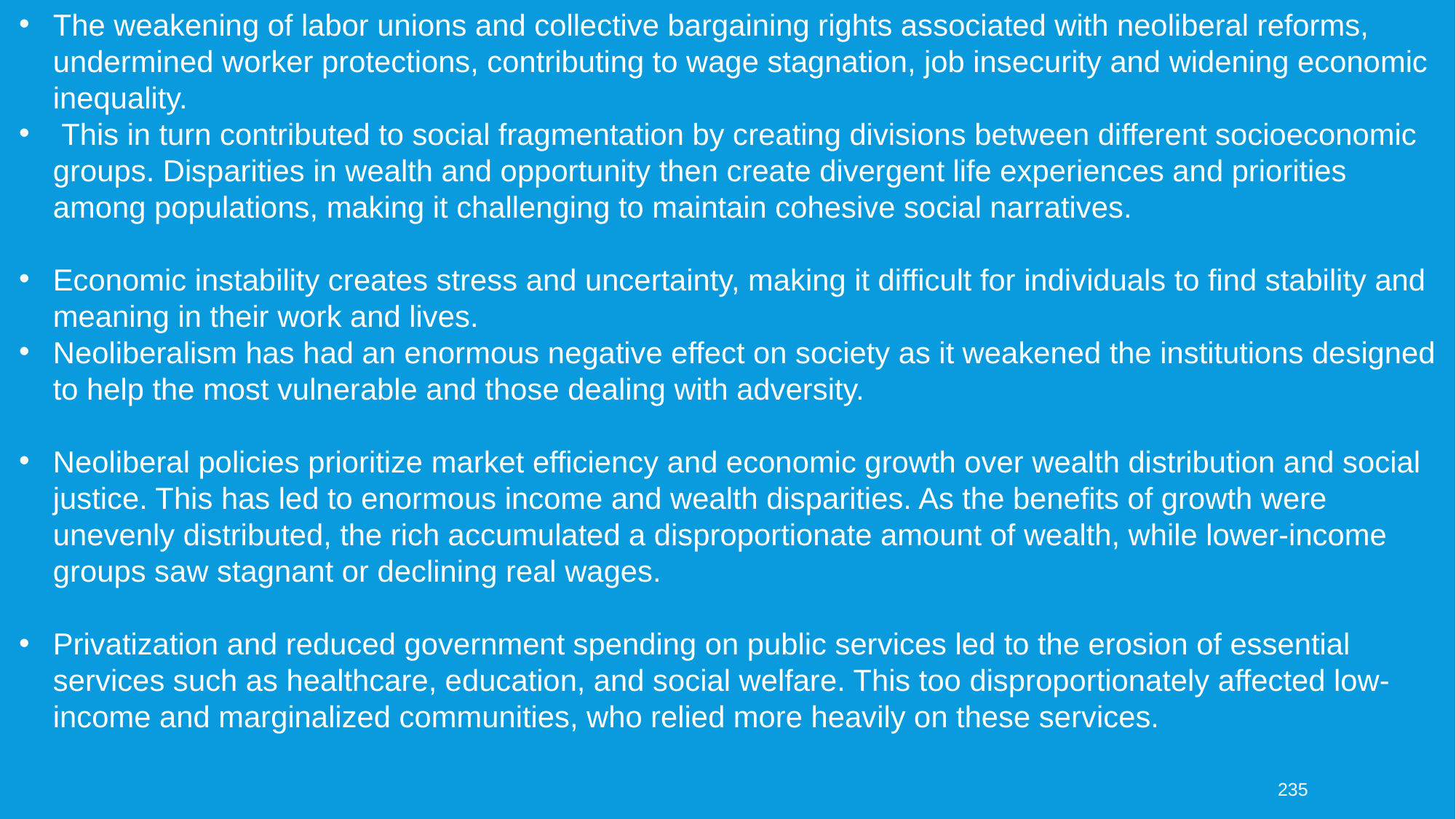

The weakening of labor unions and collective bargaining rights associated with neoliberal reforms,  undermined worker protections, contributing to wage stagnation, job insecurity and widening economic inequality.
 This in turn contributed to social fragmentation by creating divisions between different socioeconomic groups. Disparities in wealth and opportunity then create divergent life experiences and priorities among populations, making it challenging to maintain cohesive social narratives.

Economic instability creates stress and uncertainty, making it difficult for individuals to find stability and meaning in their work and lives.
Neoliberalism has had an enormous negative effect on society as it weakened the institutions designed to help the most vulnerable and those dealing with adversity.

Neoliberal policies prioritize market efficiency and economic growth over wealth distribution and social justice. This has led to enormous income and wealth disparities. As the benefits of growth were unevenly distributed, the rich accumulated a disproportionate amount of wealth, while lower-income groups saw stagnant or declining real wages.

Privatization and reduced government spending on public services led to the erosion of essential services such as healthcare, education, and social welfare. This too disproportionately affected low-income and marginalized communities, who relied more heavily on these services.

235